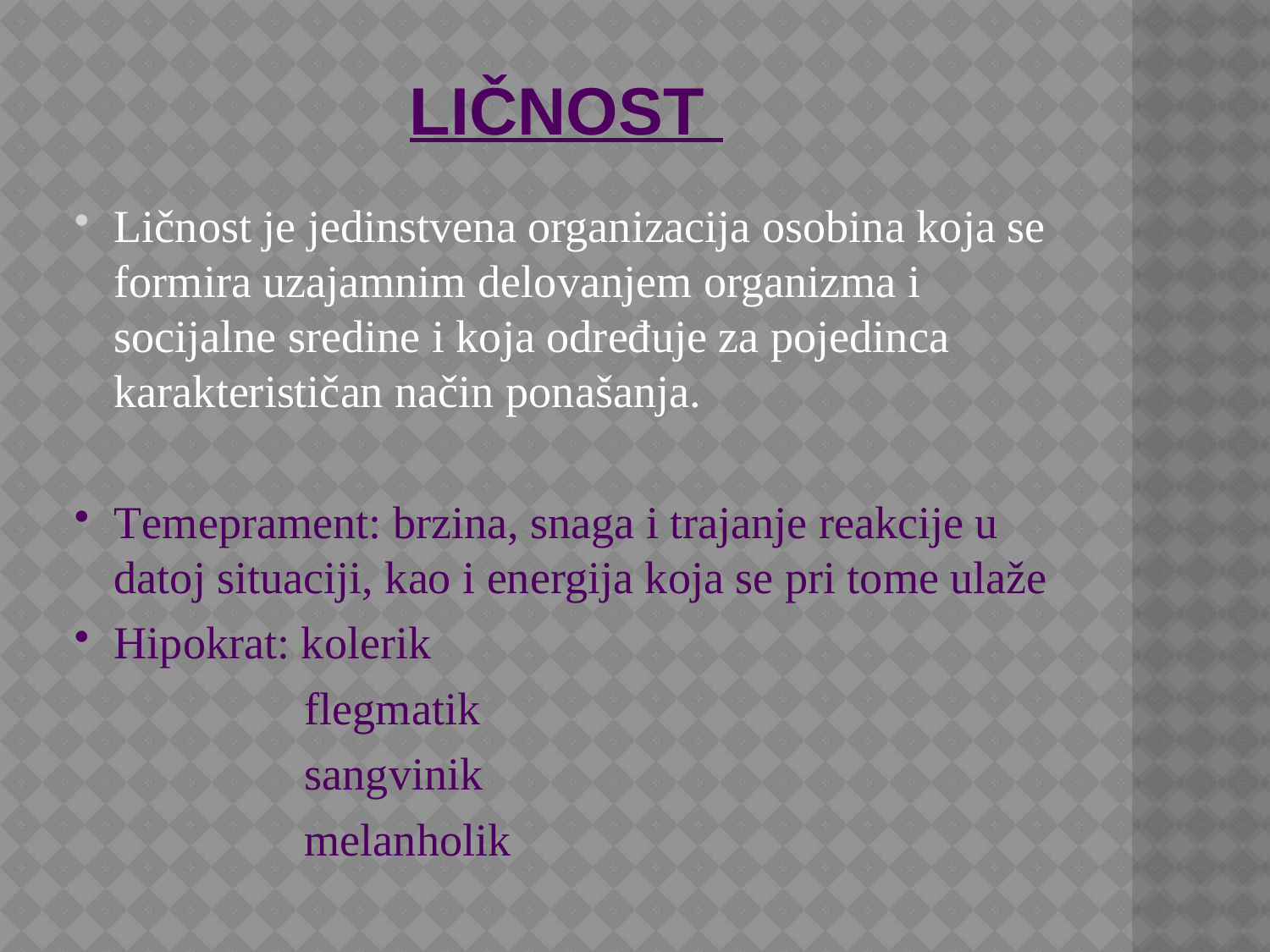

# Ličnost
Ličnost je jedinstvena organizacija osobina koja se formira uzajamnim delovanjem organizma i socijalne sredine i koja određuje za pojedinca karakterističan način ponašanja.

Temeprament: brzina, snaga i trajanje reakcije u datoj situaciji, kao i energija koja se pri tome ulaže
Hipokrat: kolerik
                    flegmatik
                    sangvinik
                    melanholik